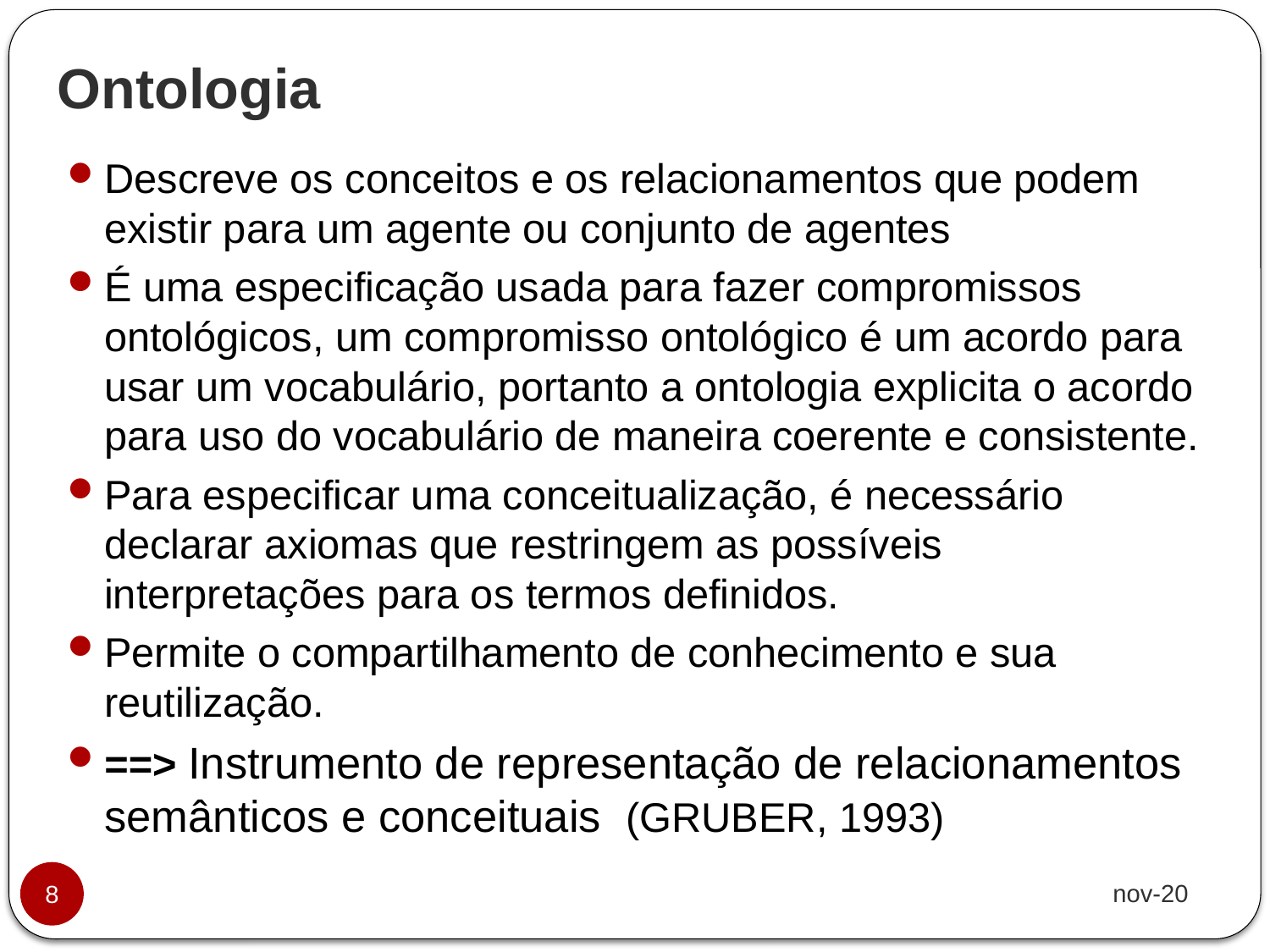

# Ontologia
Descreve os conceitos e os relacionamentos que podem existir para um agente ou conjunto de agentes
É uma especificação usada para fazer compromissos ontológicos, um compromisso ontológico é um acordo para usar um vocabulário, portanto a ontologia explicita o acordo para uso do vocabulário de maneira coerente e consistente.
Para especificar uma conceitualização, é necessário declarar axiomas que restringem as possíveis interpretações para os termos definidos.
Permite o compartilhamento de conhecimento e sua reutilização.
==> Instrumento de representação de relacionamentos semânticos e conceituais  (GRUBER, 1993)

nov-20
8